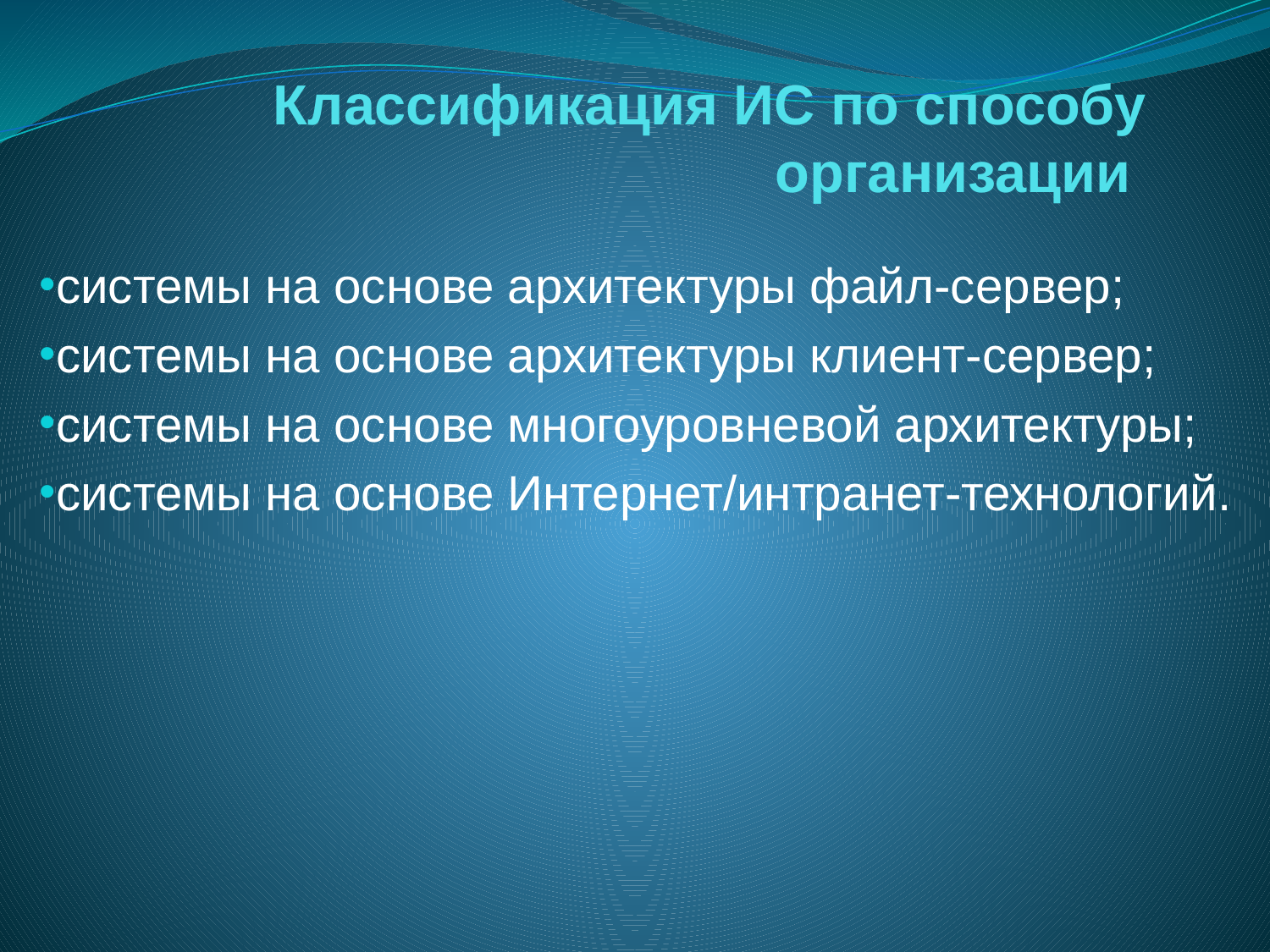

# Классификация ИС по способу организации
системы на основе архитектуры файл-сервер;
системы на основе архитектуры клиент-сервер;
системы на основе многоуровневой архитектуры;
системы на основе Интернет/интранет-технологий.